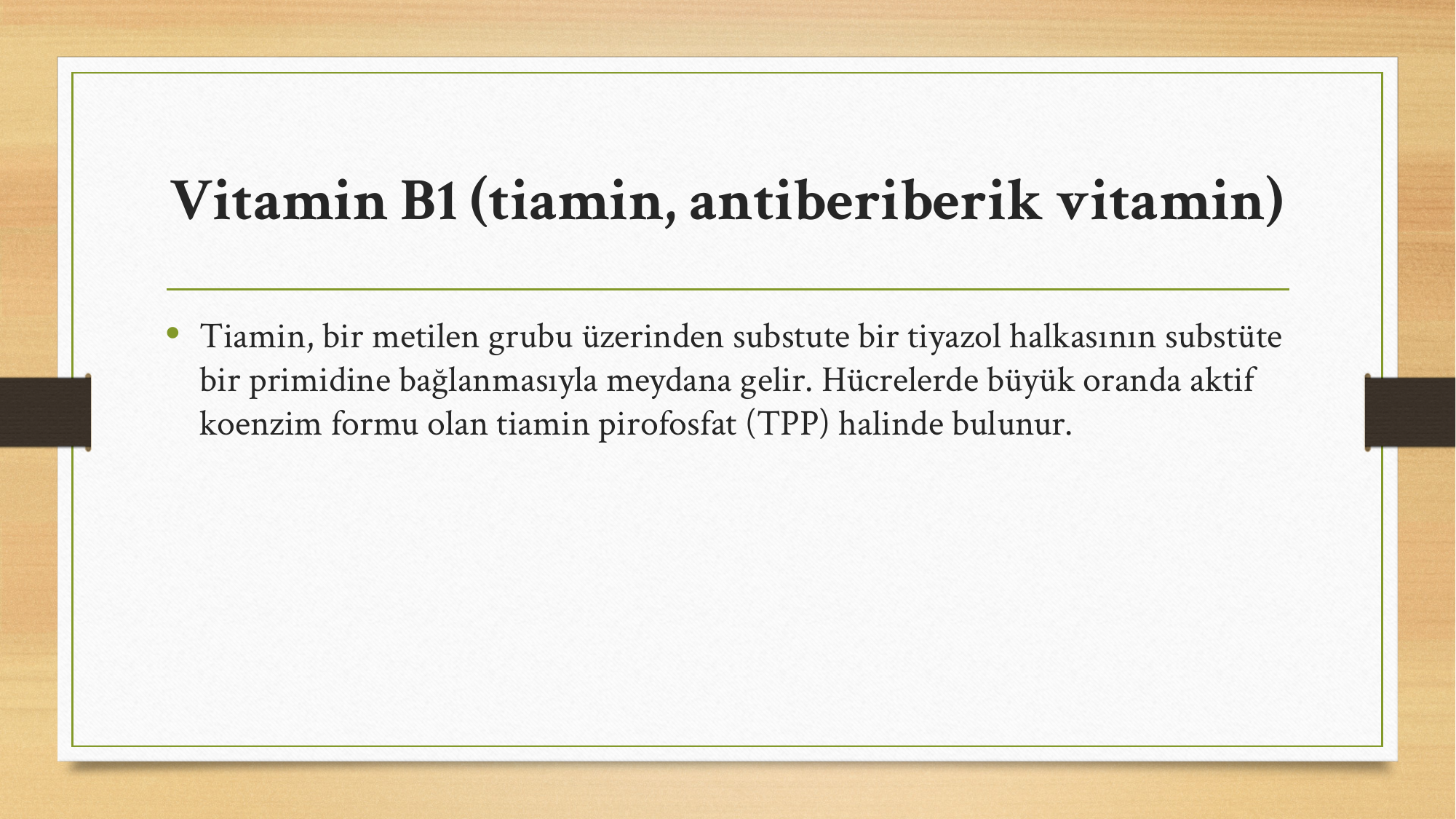

# Vitamin B1 (tiamin, antiberiberik vitamin)
Tiamin, bir metilen grubu üzerinden substute bir tiyazol halkasının substüte bir primidine bağlanmasıyla meydana gelir. Hücrelerde büyük oranda aktif koenzim formu olan tiamin pirofosfat (TPP) halinde bulunur.